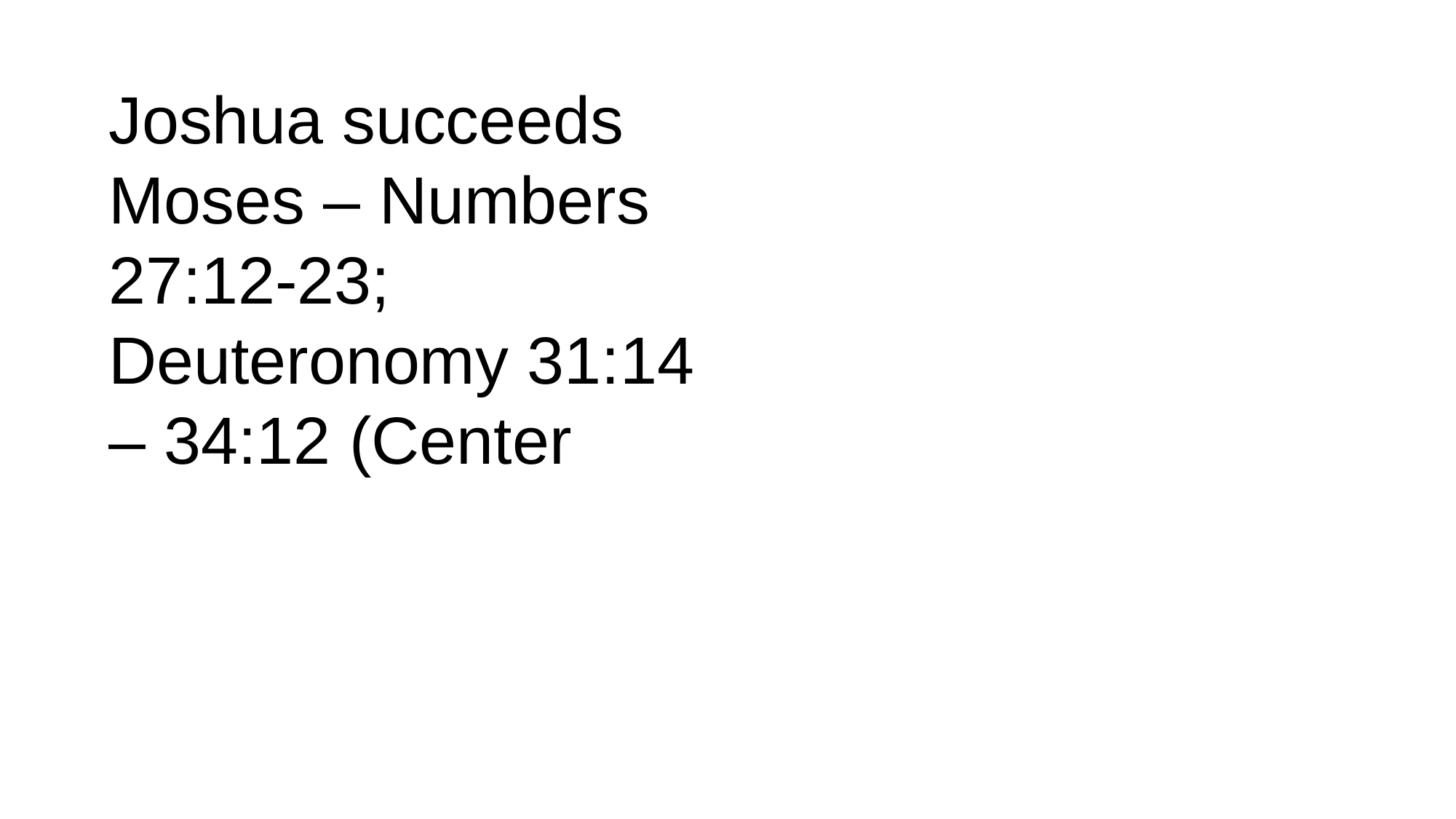

1 Samuel
Joshua succeeds Moses – Numbers 27:12-23; Deuteronomy 31:14 – 34:12 (Center